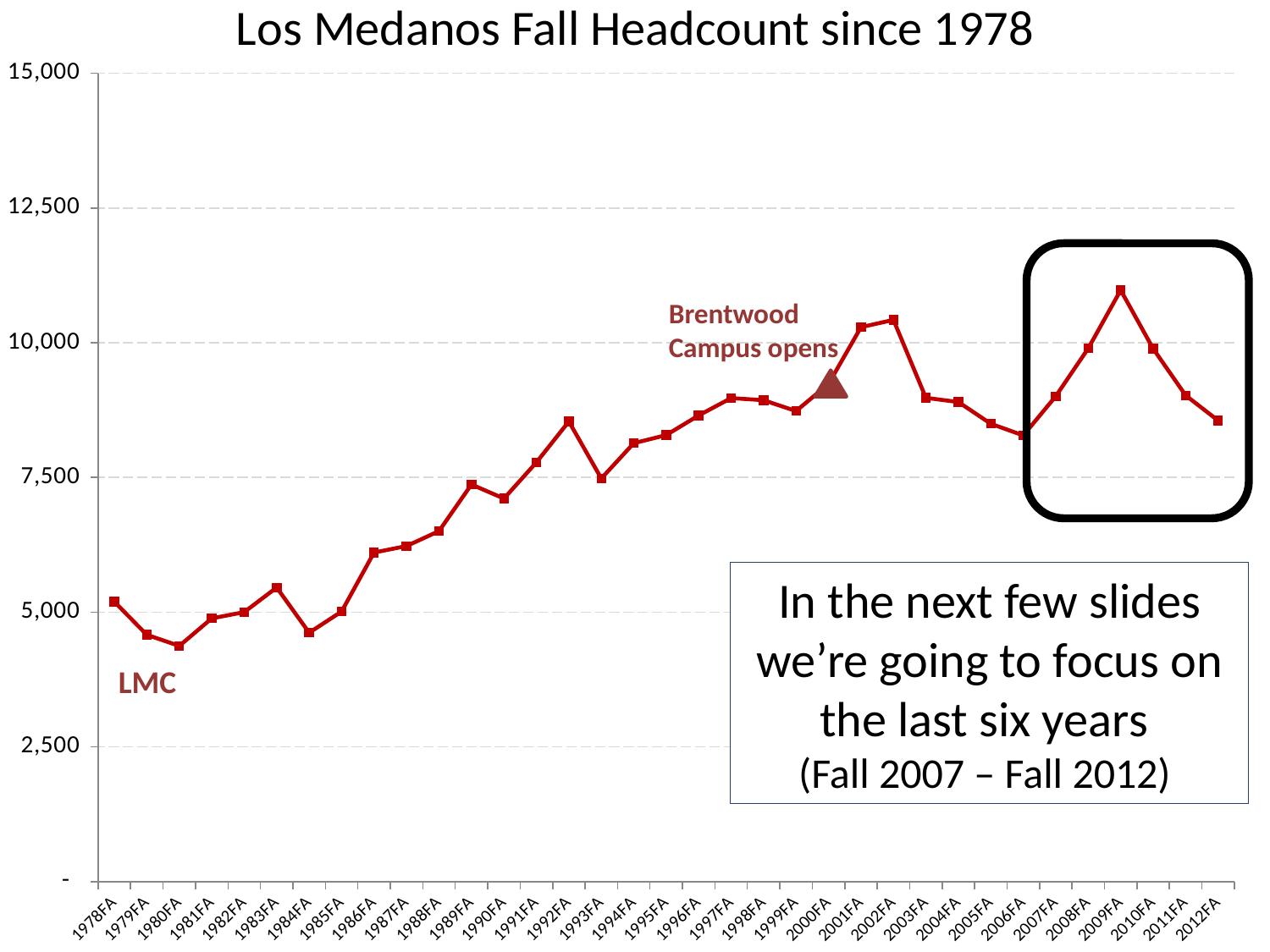

Los Medanos Fall Headcount since 1978

### Chart

| Category | Los Medanos |
|---|---|
| 1978FA | 5193.0 |
| 1979FA | 4579.0 |
| 1980FA | 4373.0 |
| 1981FA | 4884.0 |
| 1982FA | 5000.0 |
| 1983FA | 5457.0 |
| 1984FA | 4618.0 |
| 1985FA | 5011.0 |
| 1986FA | 6106.0 |
| 1987FA | 6226.0 |
| 1988FA | 6504.0 |
| 1989FA | 7369.0 |
| 1990FA | 7108.0 |
| 1991FA | 7779.0 |
| 1992FA | 8539.0 |
| 1993FA | 7481.0 |
| 1994FA | 8135.0 |
| 1995FA | 8286.0 |
| 1996FA | 8651.0 |
| 1997FA | 8973.0 |
| 1998FA | 8934.0 |
| 1999FA | 8732.0 |
| 2000FA | 9235.0 |
| 2001FA | 10289.0 |
| 2002FA | 10424.0 |
| 2003FA | 8977.0 |
| 2004FA | 8899.0 |
| 2005FA | 8496.0 |
| 2006FA | 8280.0 |
| 2007FA | 9007.0 |
| 2008FA | 9895.0 |
| 2009FA | 10976.0 |
| 2010FA | 9890.0 |
| 2011FA | 9023.0 |
| 2012FA | 8556.0 |
Brentwood Campus opens
In the next few slides we’re going to focus on the last six years
(Fall 2007 – Fall 2012)
LMC